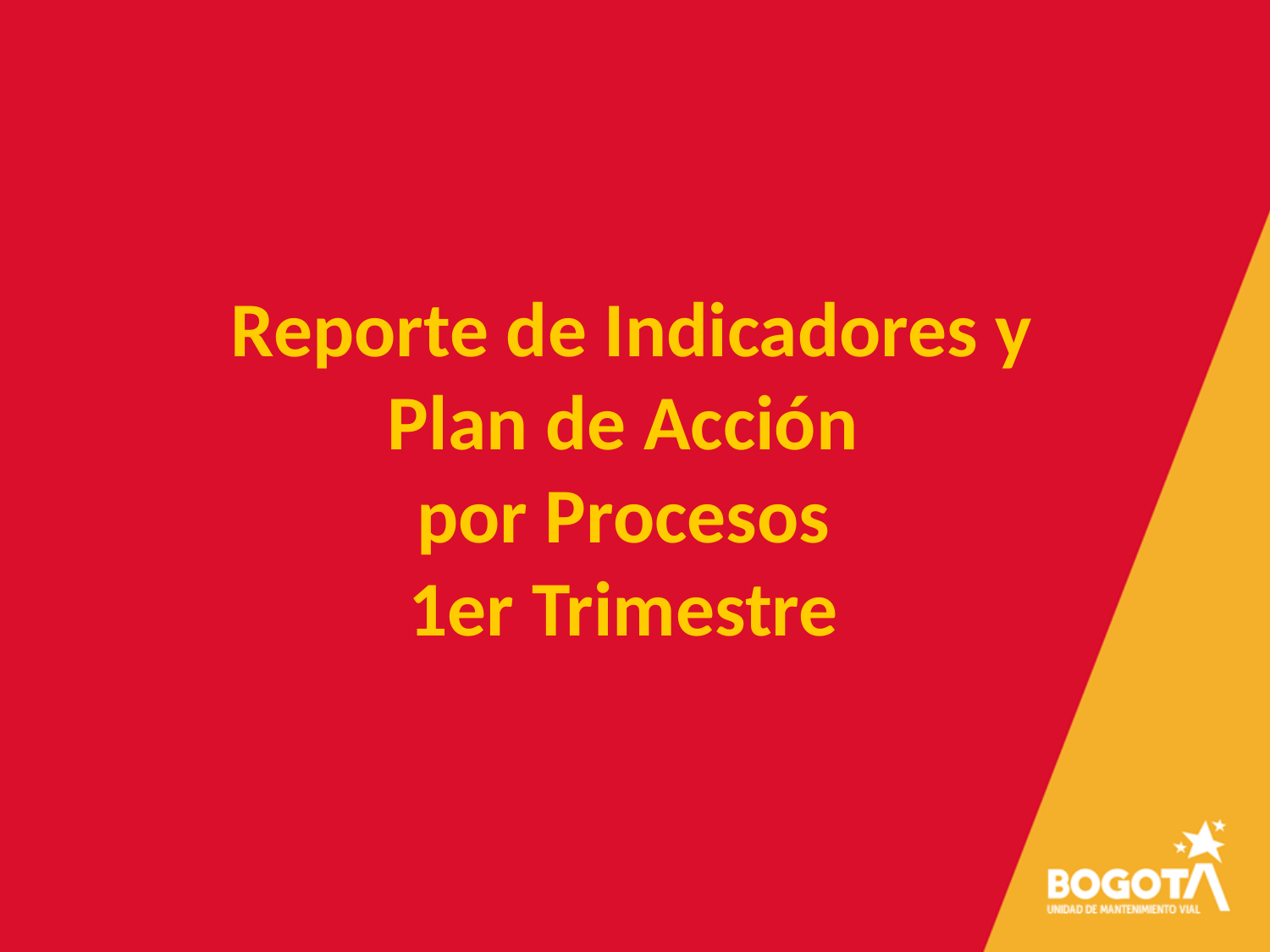

Reporte de Indicadores y Plan de Acción
por Procesos
1er Trimestre